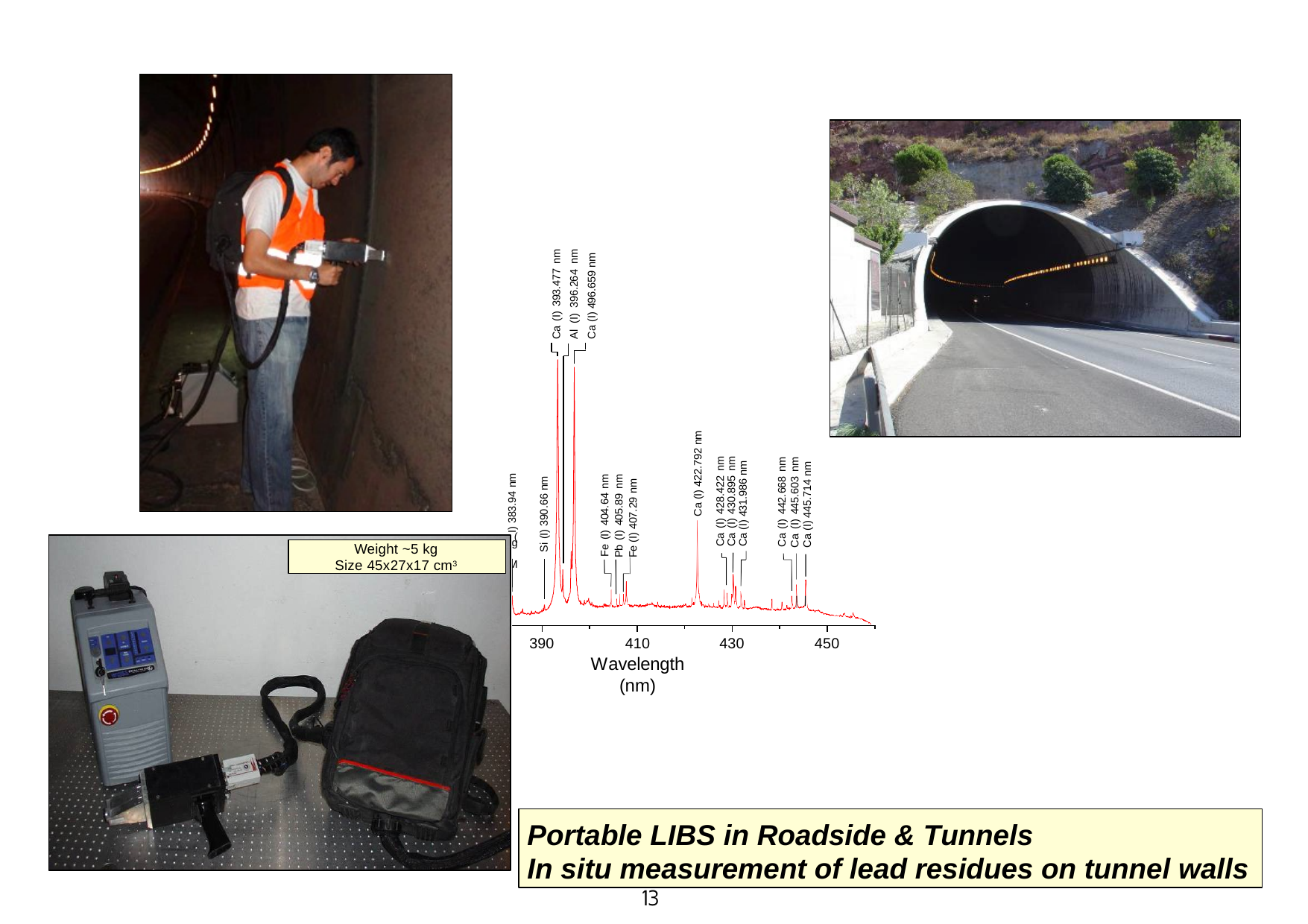

Ca (I) 393.477 nm Al (I) 396.264 nm Ca (I) 496.659 nm

Ca (I) 422.792 nm
Ca (I) 428.422 nm Ca (I) 430.895 nm Ca (I) 431.986 nm
Ca (I) 442.668 nm Ca (I) 445.603 nm Ca (I) 445.714 nm
I) 383.94 nm
Si (I) 390.66 nm
Fe (I) 404.64 nm Pb (I) 405.89 nm Fe (I) 407.29 nm

(

M

370

g

Weight ~5 kg Size 45x27x17 cm3

390
410
Wavelength (nm)
430
450

Portable LIBS in Roadside & Tunnels
In situ measurement of lead residues on tunnel walls
13